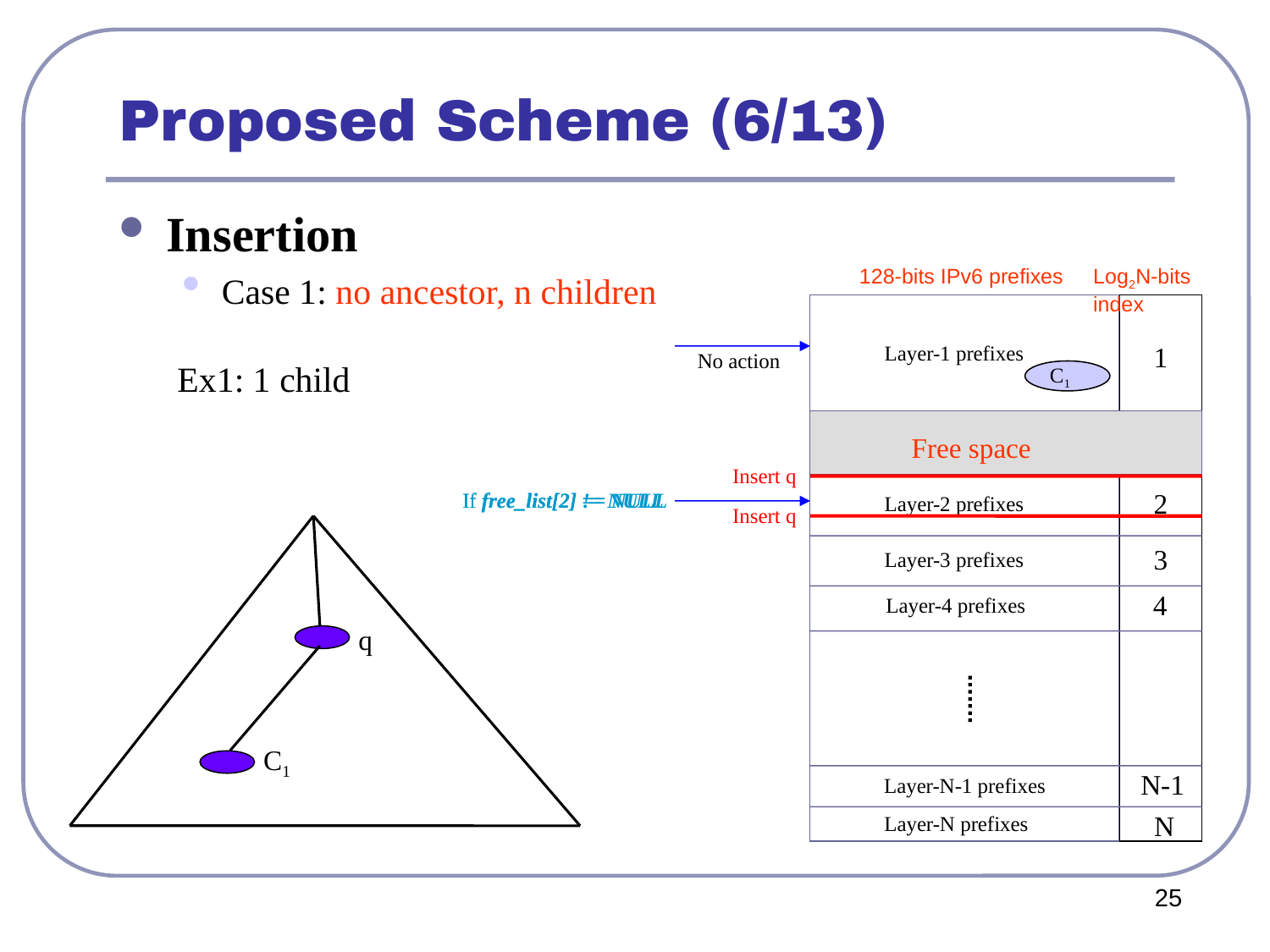

# Proposed Scheme (6/13)
Insertion
Case 1: no ancestor, n children
128-bits IPv6 prefixes
Log2N-bits index

Layer-1 prefixes
1

Free space
2
Layer-2 prefixes

3
Layer-3 prefixes
4

Layer-4 prefixes

N-1

Layer-N-1 prefixes
N
Layer-N prefixes

No action

Ex1: 1 child
C1

Insert q

If free_list[2] == NULL
If free_list[2] != NULL
Insert q

q

C1
25